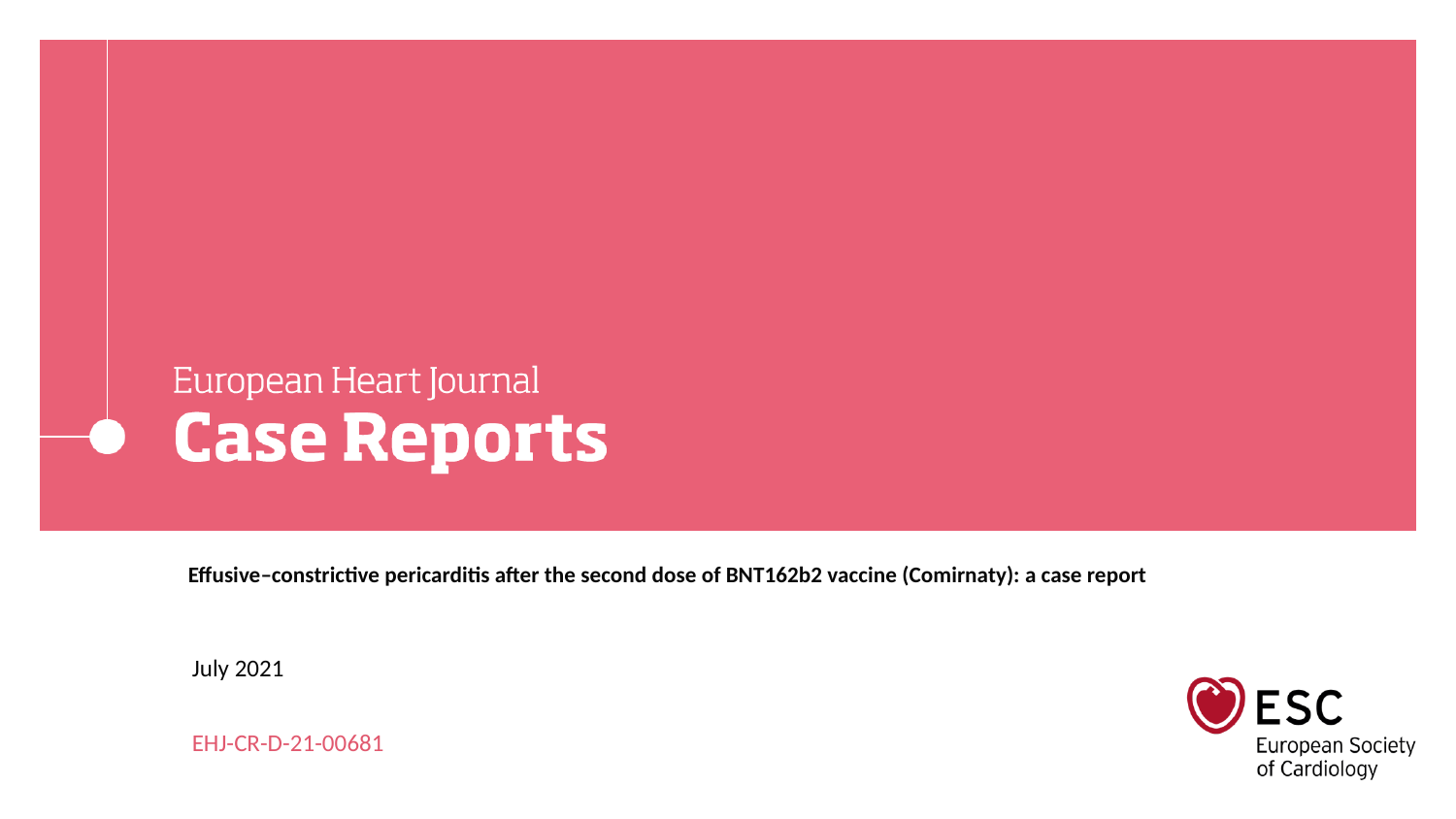

# Effusive–constrictive pericarditis after the second dose of BNT162b2 vaccine (Comirnaty): a case report
July 2021
EHJ-CR-D-21-00681